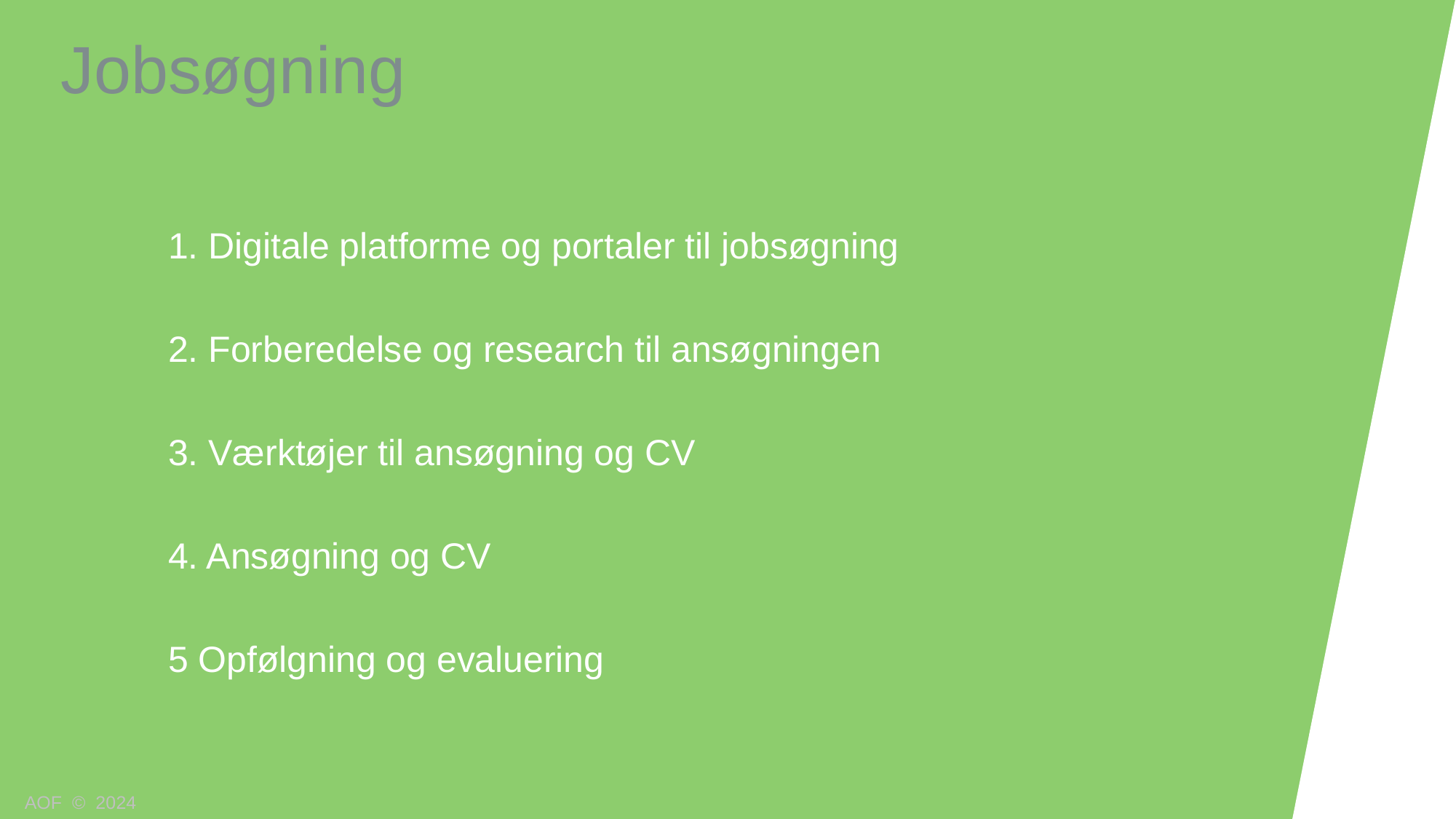

Jobsøgning
1. Digitale platforme og portaler til jobsøgning
2. Forberedelse og research til ansøgningen
3. Værktøjer til ansøgning og CV
4. Ansøgning og CV
5 Opfølgning og evaluering
AOF  ©  2024